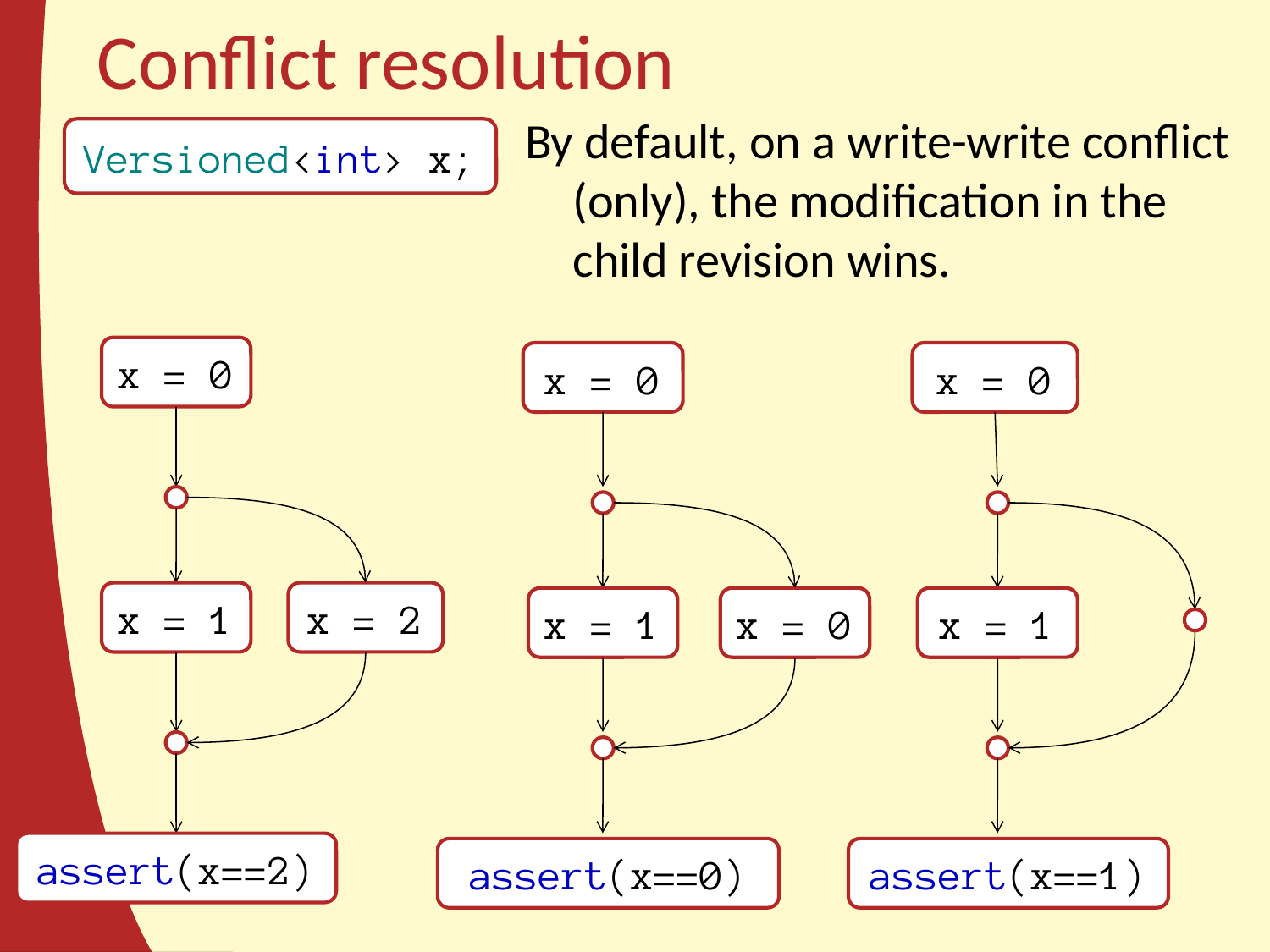

# Conflict resolution
By default, on a write-write conflict (only), the modification in the child revision wins.
Versioned<int> x;
x = 0

x = 1
x = 2

assert(x==2)
x = 0

x = 1
x = 0

assert(x==0)
x = 0

x = 1

assert(x==1)